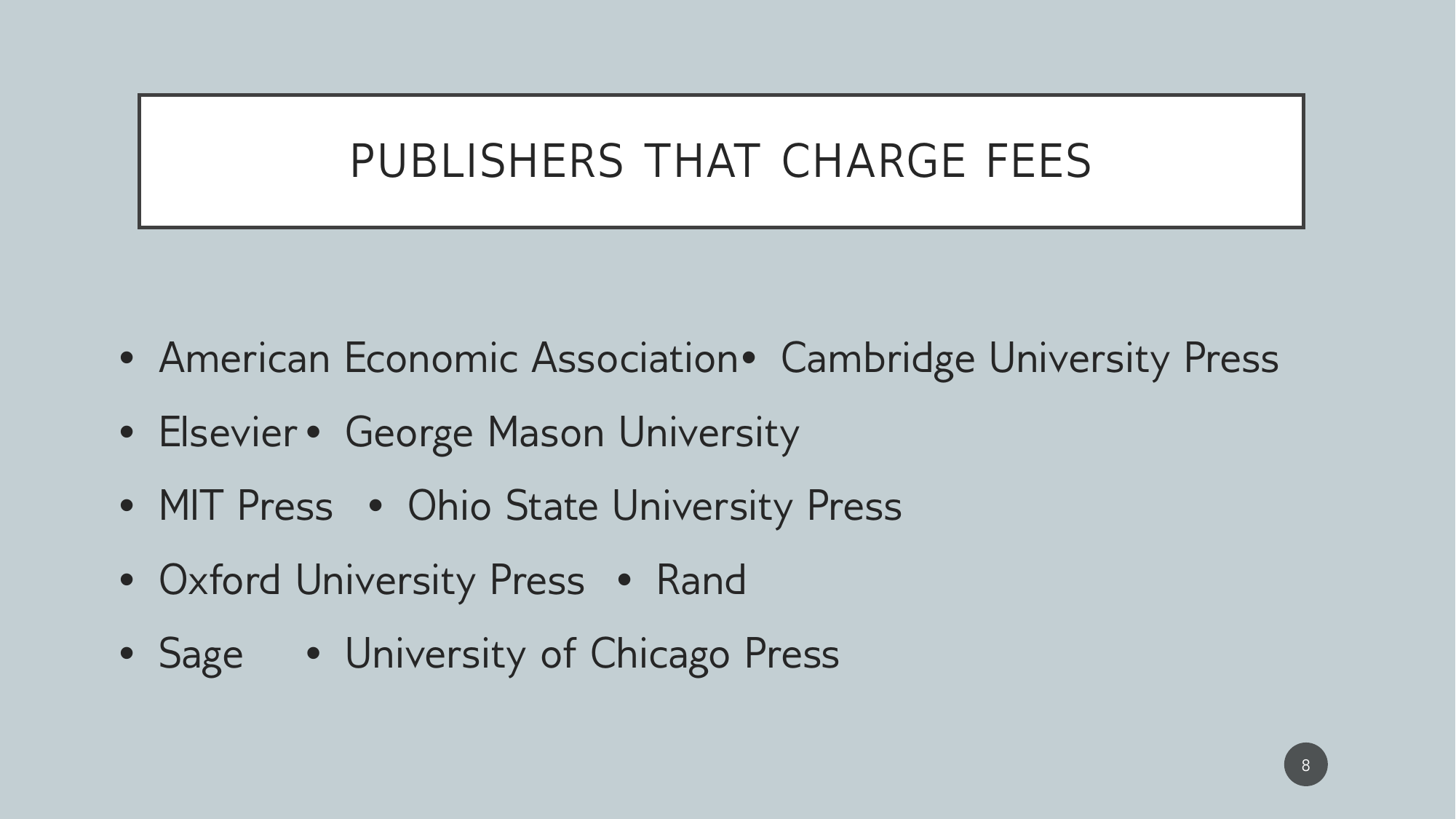

# Publishers that charge fees
•  American Economic Association	•  Cambridge University Press
•  Elsevier					•  George Mason University
•  MIT Press					•  Ohio State University Press
•  Oxford University Press		•  Rand
•  Sage					•  University of Chicago Press

8